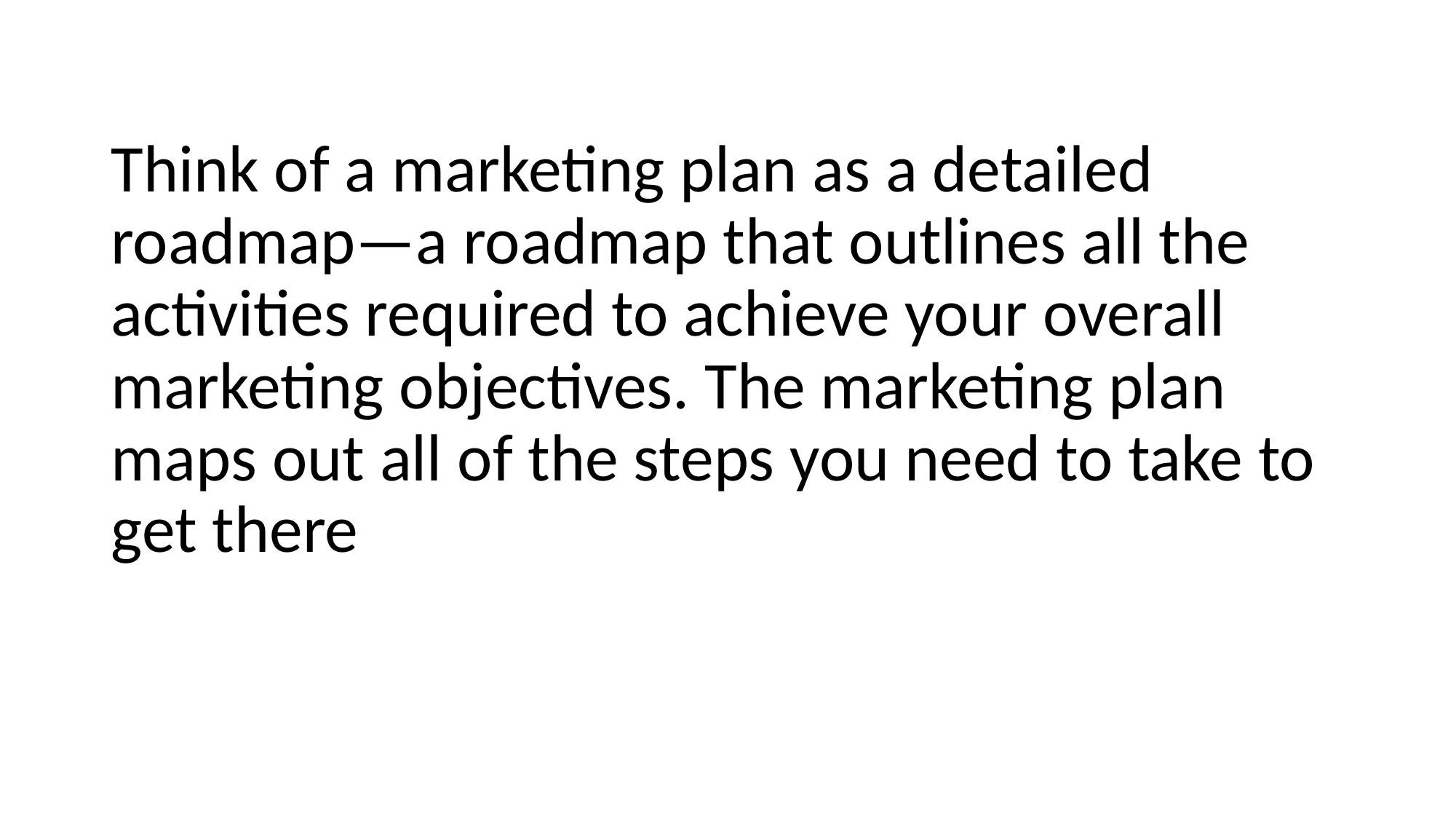

# Think of a marketing plan as a detailed roadmap—a roadmap that outlines all the activities required to achieve your overall marketing objectives. The marketing plan maps out all of the steps you need to take to get there